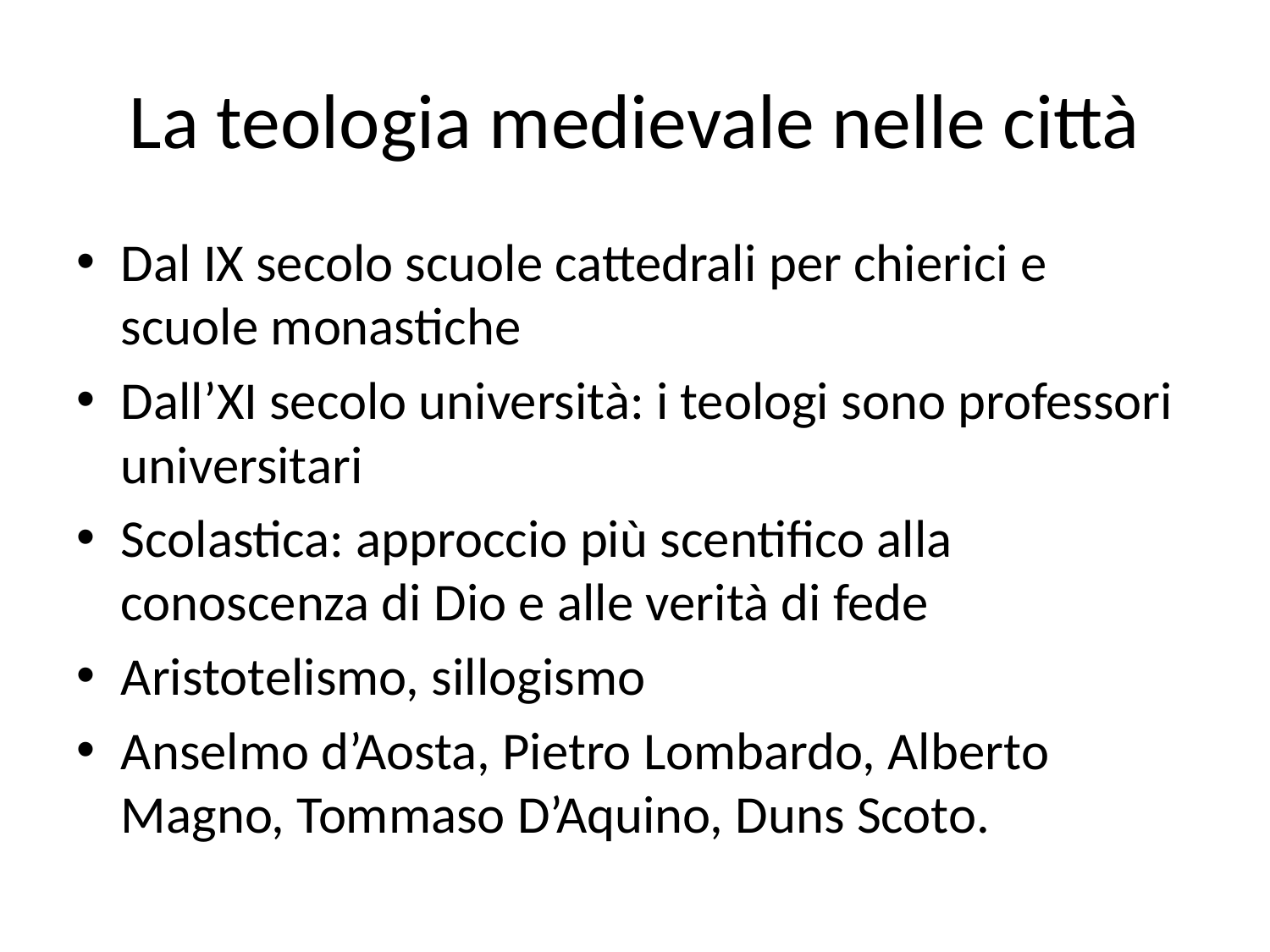

# La teologia medievale nelle città
Dal IX secolo scuole cattedrali per chierici e scuole monastiche
Dall’XI secolo università: i teologi sono professori universitari
Scolastica: approccio più scentifico alla conoscenza di Dio e alle verità di fede
Aristotelismo, sillogismo
Anselmo d’Aosta, Pietro Lombardo, Alberto Magno, Tommaso D’Aquino, Duns Scoto.